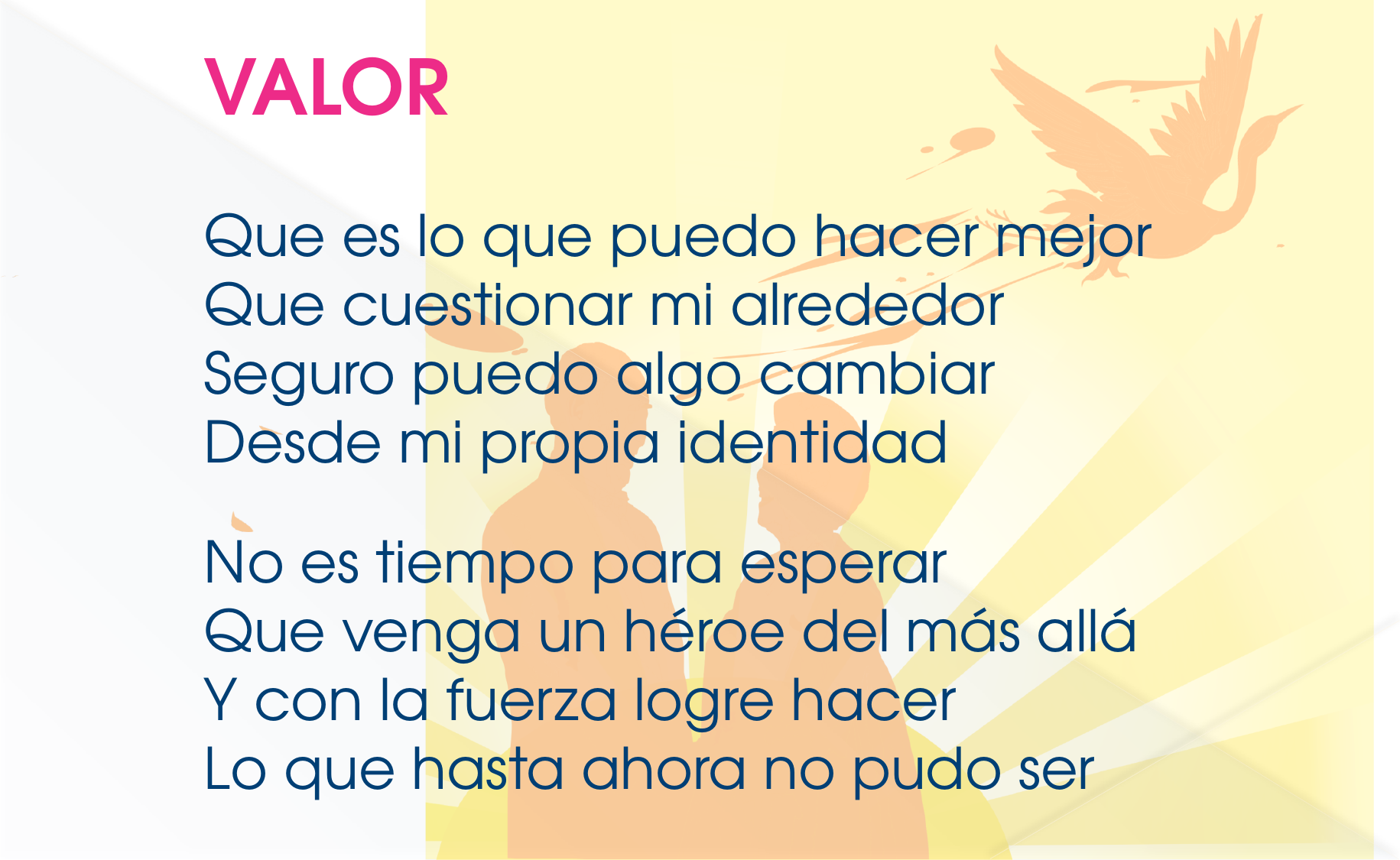

VALOR

Que es lo que puedo hacer mejor
Que cuestionar mi alrededor
Seguro puedo algo cambiar
Desde mi propia identidad
No es tiempo para esperar
Que venga un héroe del más allá
Y con la fuerza logre hacer
Lo que hasta ahora no pudo ser